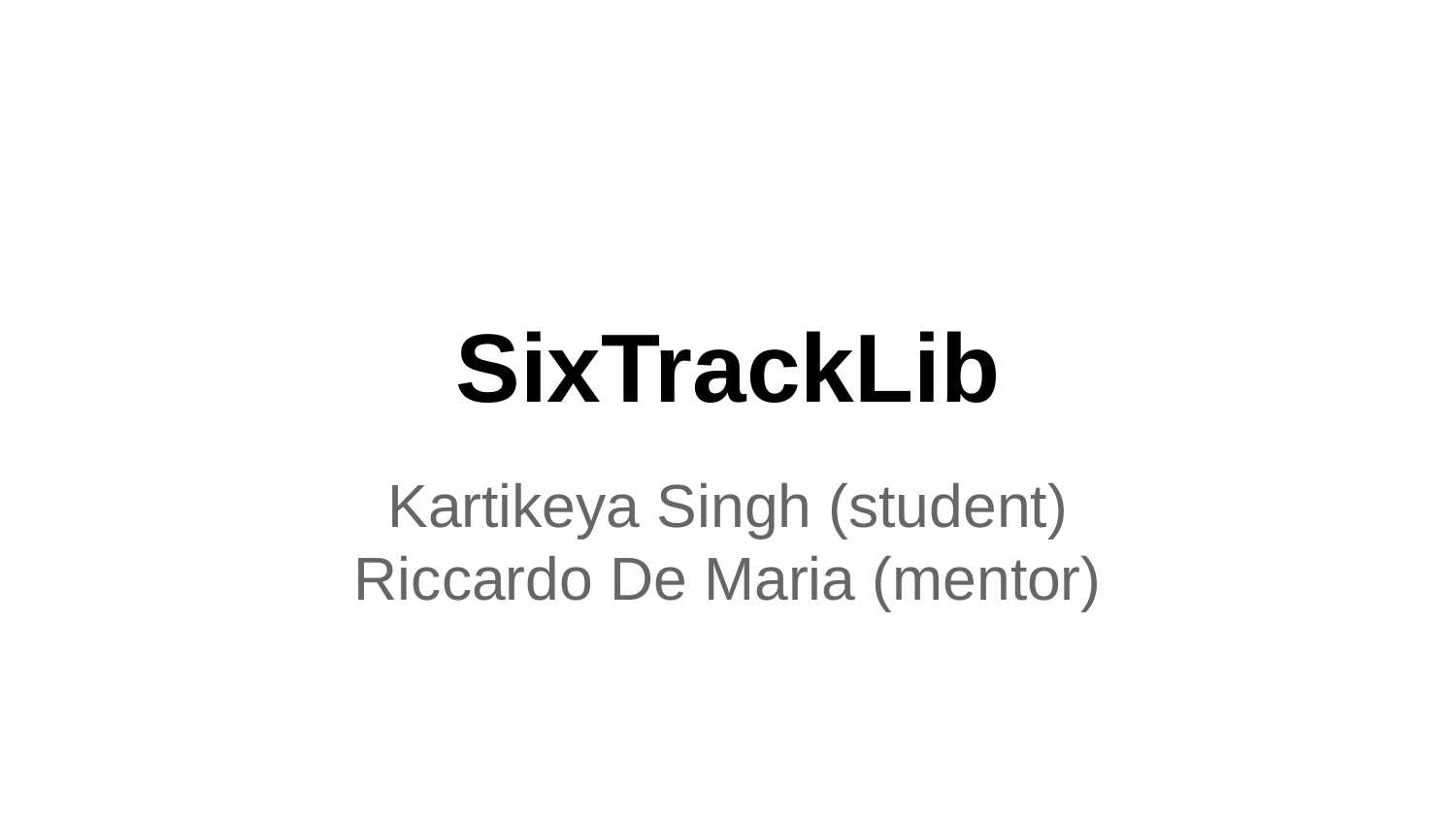

# SixTrackLib
Kartikeya Singh (student)
Riccardo De Maria (mentor)